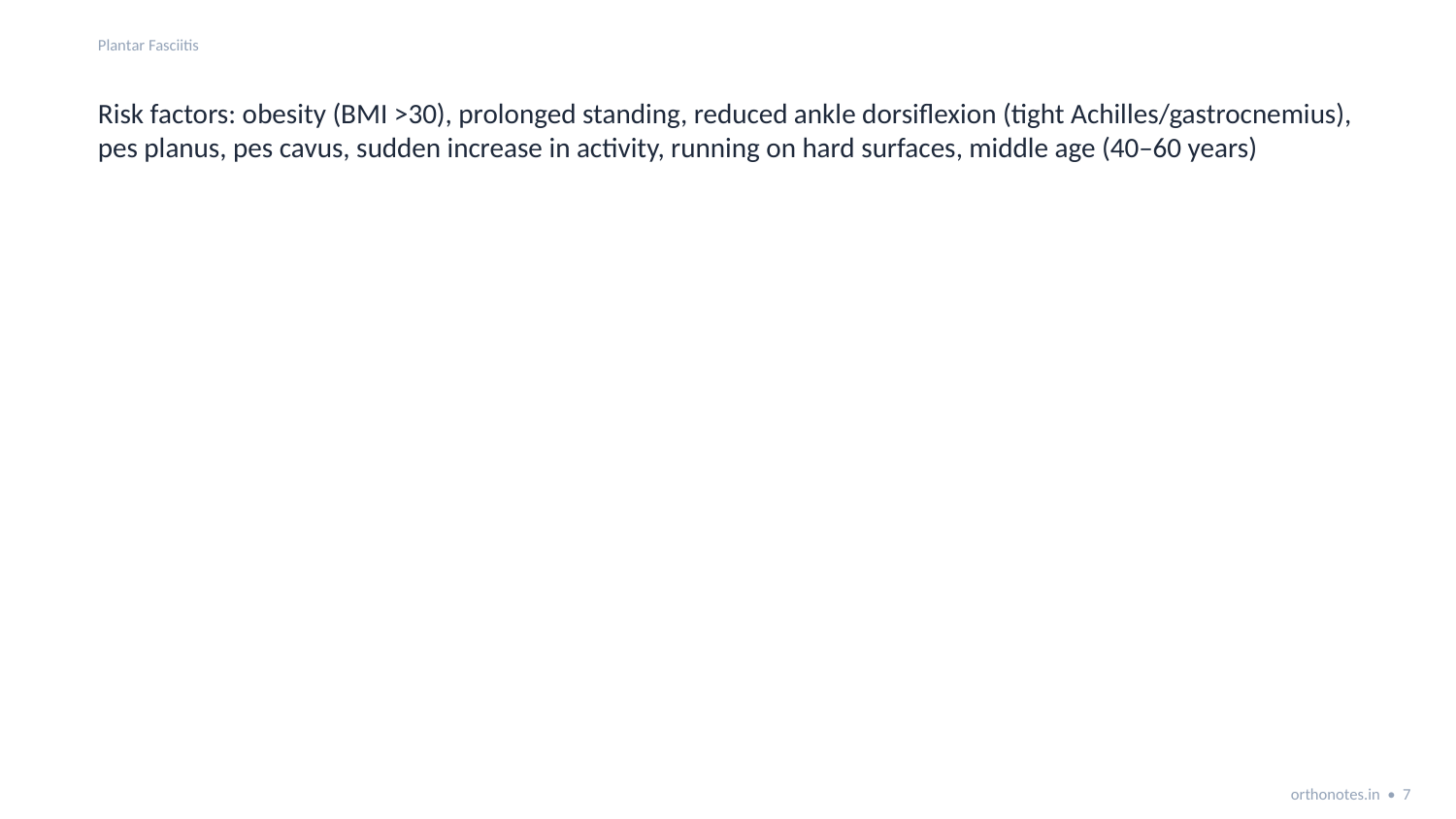

Plantar Fasciitis
Risk factors: obesity (BMI >30), prolonged standing, reduced ankle dorsiflexion (tight Achilles/gastrocnemius), pes planus, pes cavus, sudden increase in activity, running on hard surfaces, middle age (40–60 years)
orthonotes.in  •  7